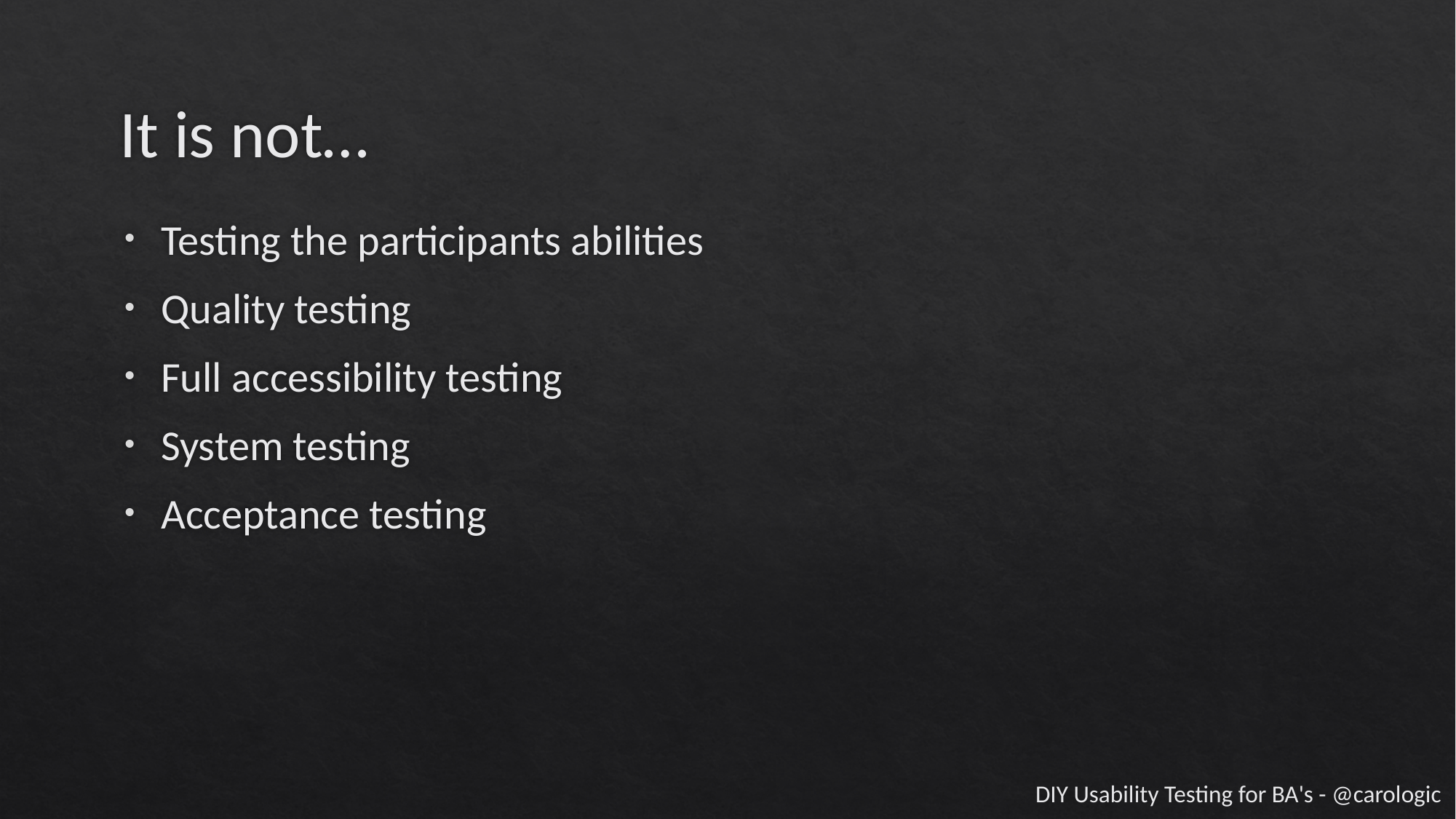

# It is not…
Testing the participants abilities
Quality testing
Full accessibility testing
System testing
Acceptance testing